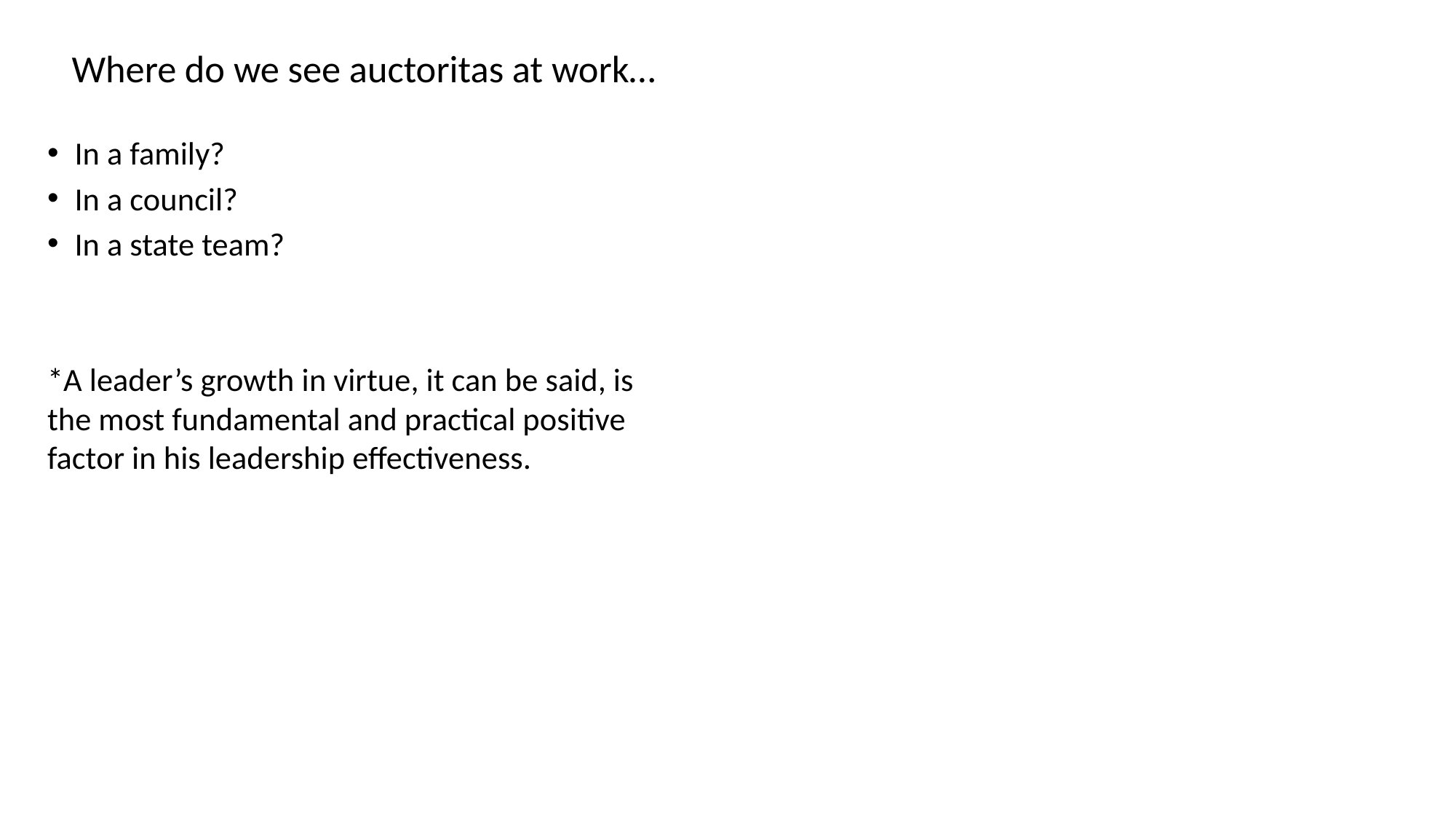

# Where do we see auctoritas at work…
In a family?
In a council?
In a state team?

*A leader’s growth in virtue, it can be said, is the most fundamental and practical positive factor in his leadership effectiveness.